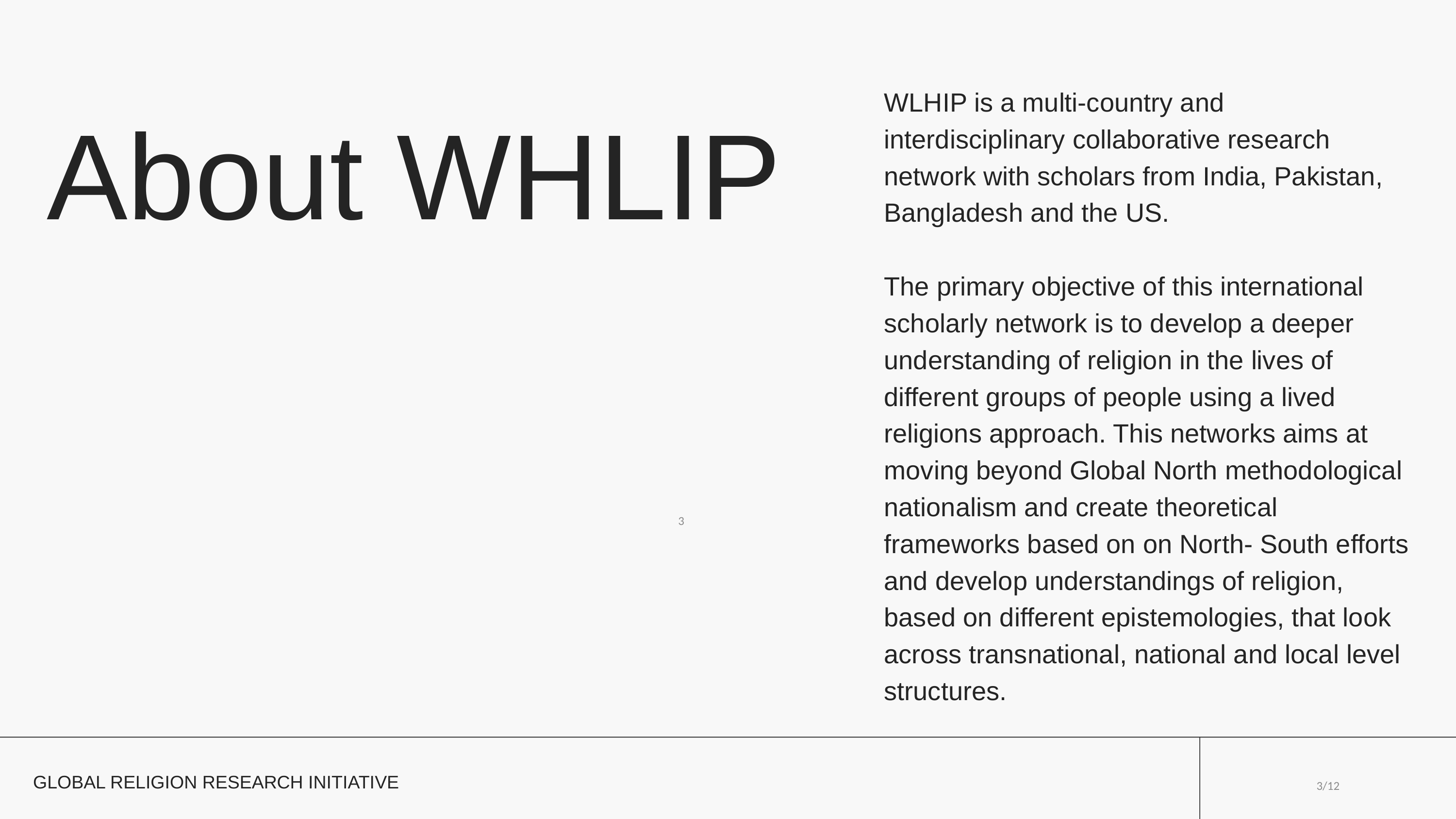

WLHIP is a multi-country and interdisciplinary collaborative research network with scholars from India, Pakistan, Bangladesh and the US.

The primary objective of this international scholarly network is to develop a deeper understanding of religion in the lives of different groups of people using a lived religions approach. This networks aims at moving beyond Global North methodological nationalism and create theoretical frameworks based on on North- South efforts and develop understandings of religion, based on different epistemologies, that look across transnational, national and local level structures.
About WHLIP
3

3/12